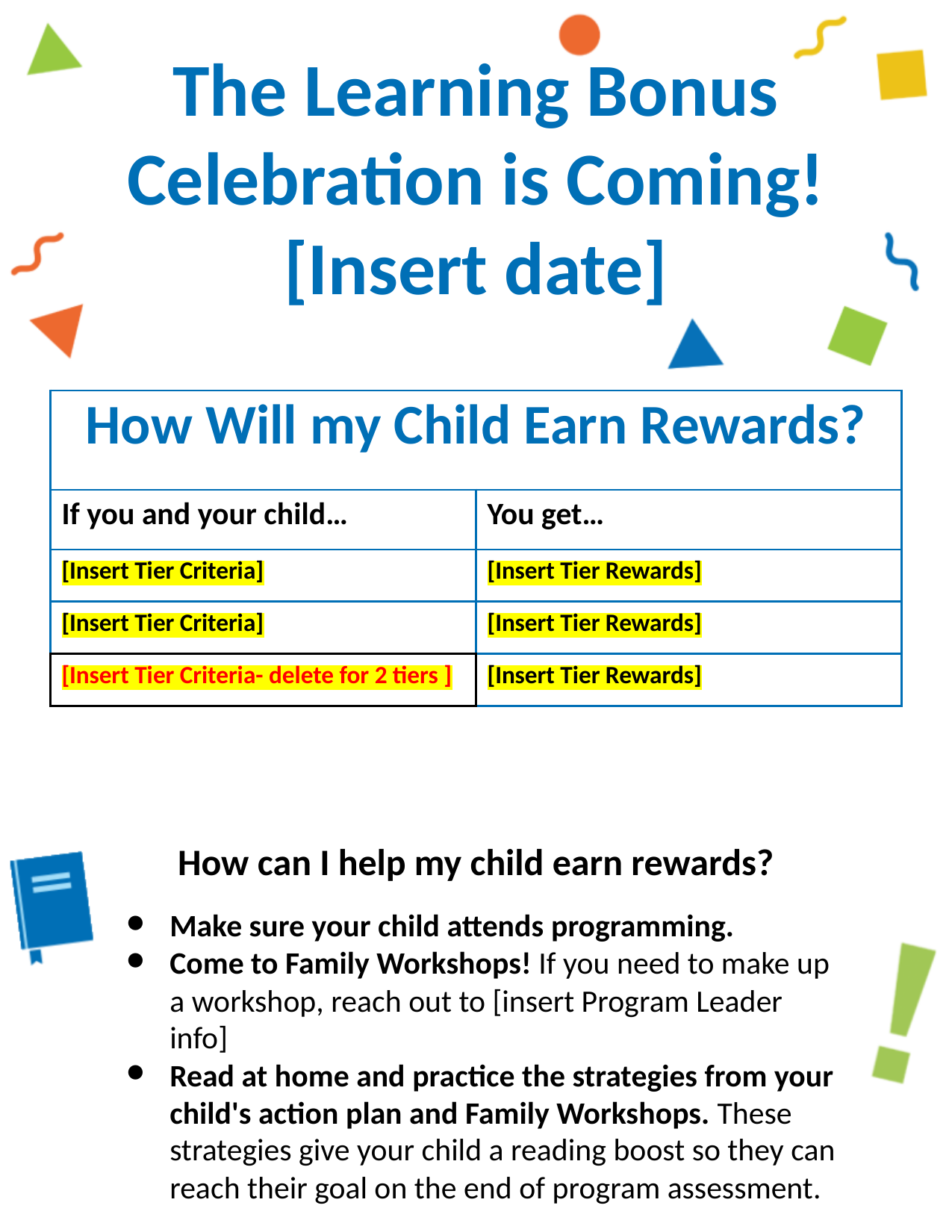

The Learning Bonus Celebration is Coming! [Insert date]
| How Will my Child Earn Rewards? |  |
| --- | --- |
| If you and your child… | You get… |
| [Insert Tier Criteria] | [Insert Tier Rewards] |
| [Insert Tier Criteria] | [Insert Tier Rewards] |
| [Insert Tier Criteria- delete for 2 tiers ] | [Insert Tier Rewards] |
How can I help my child earn rewards?
Make sure your child attends programming.
Come to Family Workshops! If you need to make up a workshop, reach out to [insert Program Leader info]
Read at home and practice the strategies from your child's action plan and Family Workshops. These strategies give your child a reading boost so they can reach their goal on the end of program assessment.